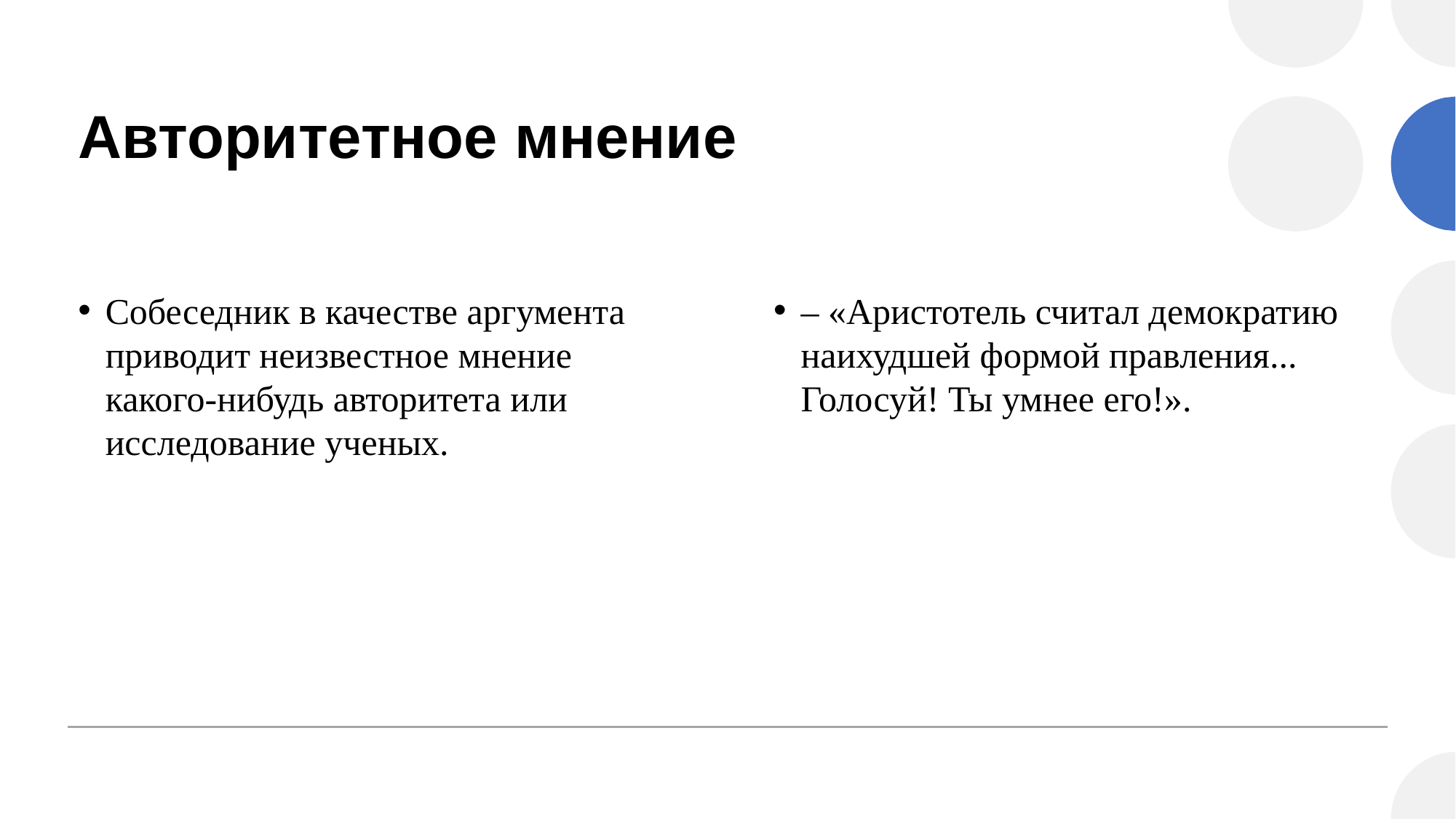

# Авторитетное мнение
Собеседник в качестве аргумента приводит неизвестное мнение какого-нибудь авторитета или исследование ученых.
– «Аристотель считал демократию наихудшей формой правления... Голосуй! Ты умнее его!».